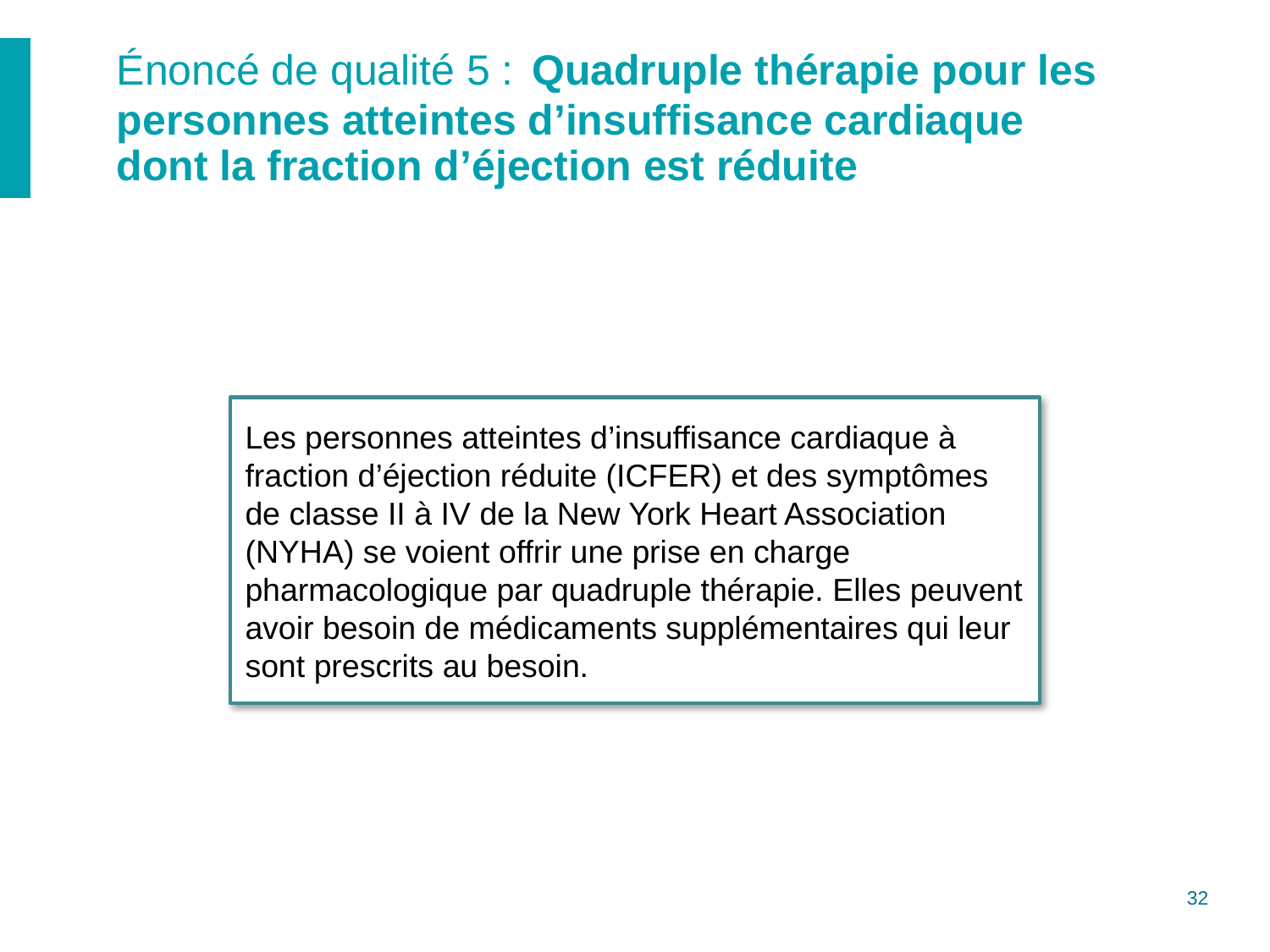

# Énoncé de qualité 5 : Quadruple thérapie pour les personnes atteintes d’insuffisance cardiaque dont la fraction d’éjection est réduite
Les personnes atteintes d’insuffisance cardiaque à fraction d’éjection réduite (ICFER) et des symptômes de classe II à IV de la New York Heart Association (NYHA) se voient offrir une prise en charge pharmacologique par quadruple thérapie. Elles peuvent avoir besoin de médicaments supplémentaires qui leur sont prescrits au besoin.